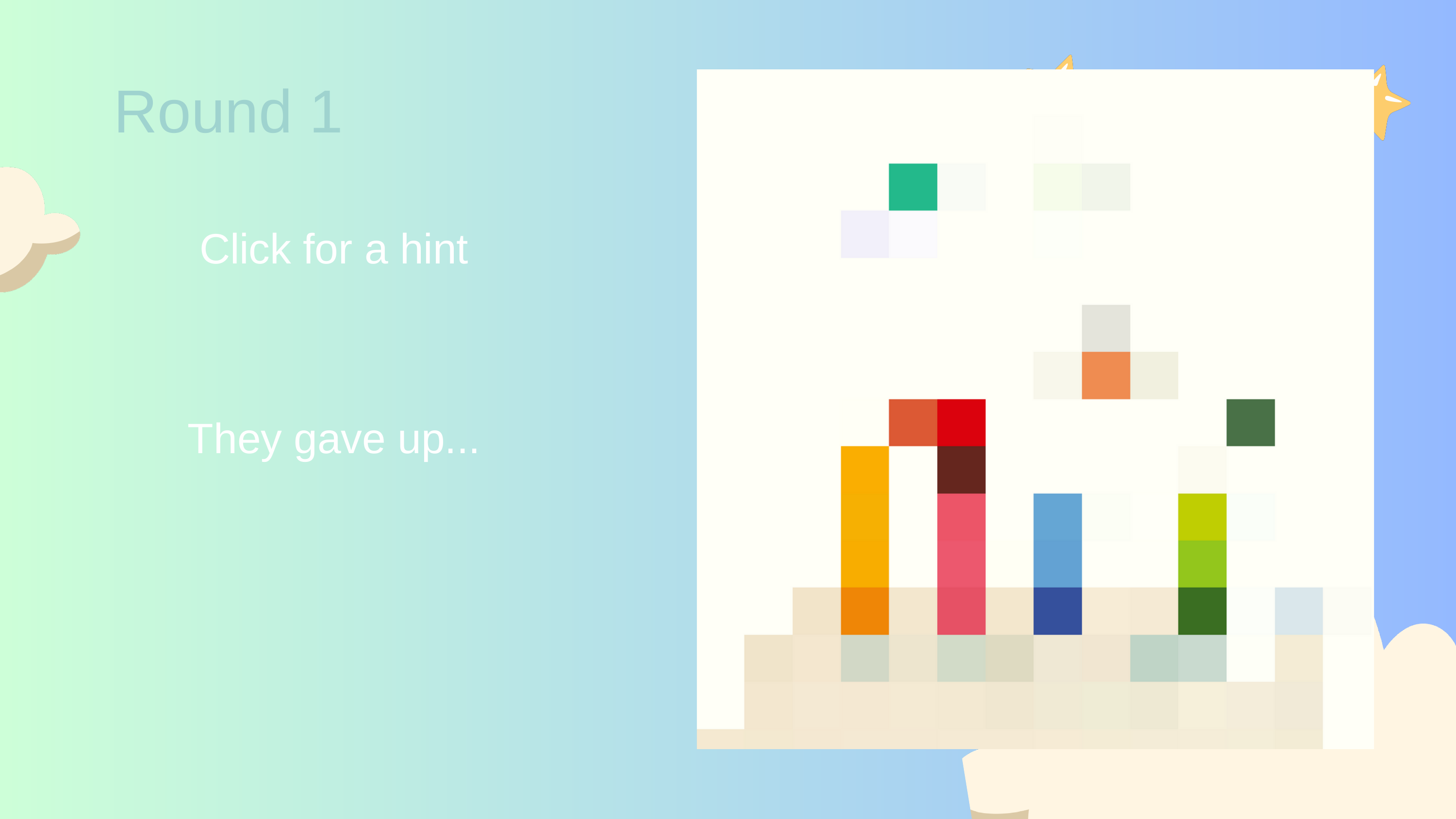

Round 1

Click for a hint
They gave up...